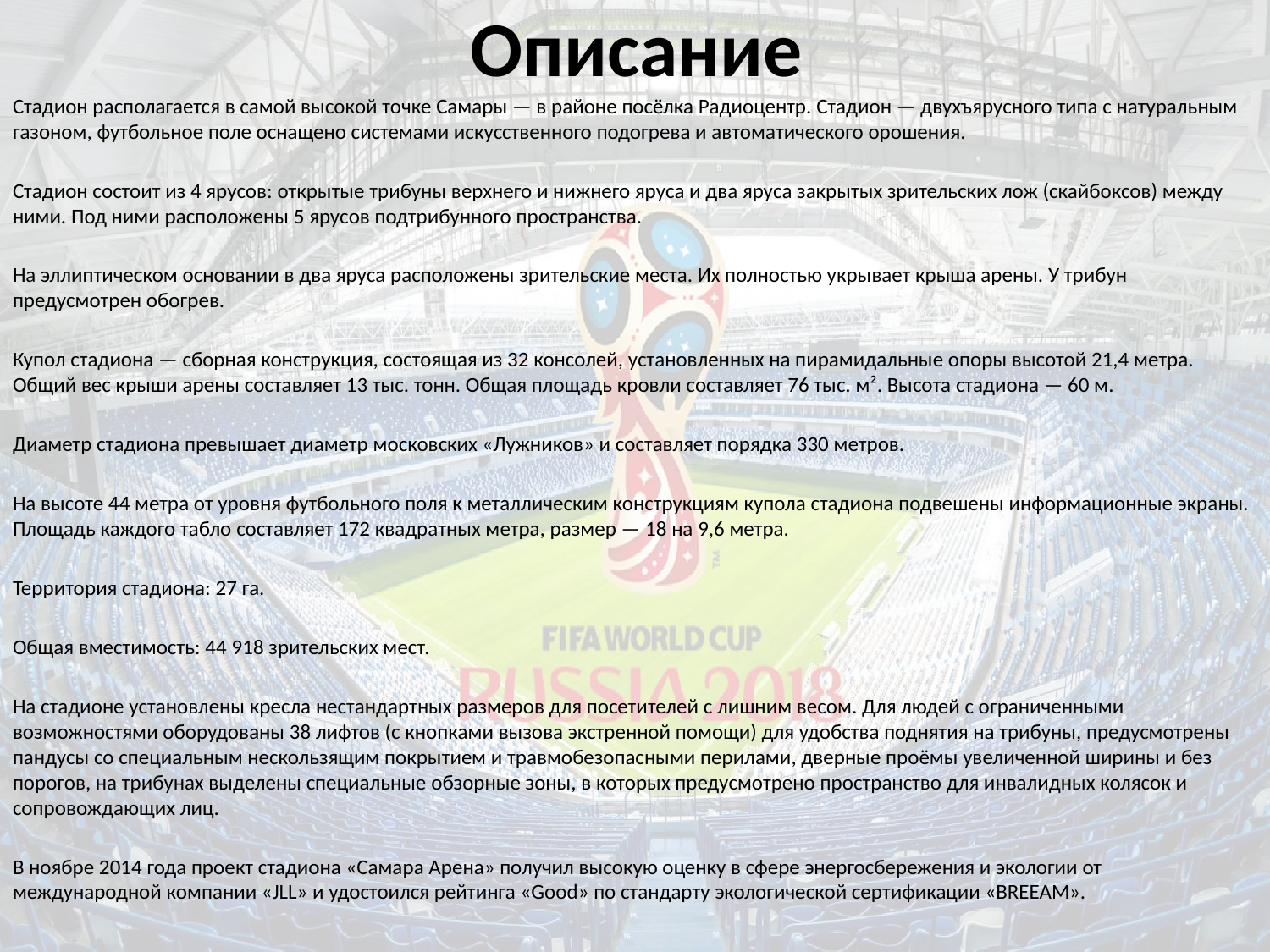

# Описание
Стадион располагается в самой высокой точке Самары — в районе посёлка Радиоцентр. Стадион — двухъярусного типа с натуральным газоном, футбольное поле оснащено системами искусственного подогрева и автоматического орошения.

Стадион состоит из 4 ярусов: открытые трибуны верхнего и нижнего яруса и два яруса закрытых зрительских лож (скайбоксов) между ними. Под ними расположены 5 ярусов подтрибунного пространства.

На эллиптическом основании в два яруса расположены зрительские места. Их полностью укрывает крыша арены. У трибун предусмотрен обогрев.

Купол стадиона — сборная конструкция, состоящая из 32 консолей, установленных на пирамидальные опоры высотой 21,4 метра. Общий вес крыши арены составляет 13 тыс. тонн. Общая площадь кровли составляет 76 тыс. м². Высота стадиона — 60 м.

Диаметр стадиона превышает диаметр московских «Лужников» и составляет порядка 330 метров.

На высоте 44 метра от уровня футбольного поля к металлическим конструкциям купола стадиона подвешены информационные экраны. Площадь каждого табло составляет 172 квадратных метра, размер — 18 на 9,6 метра.

Территория стадиона: 27 га.

Общая вместимость: 44 918 зрительских мест.

На стадионе установлены кресла нестандартных размеров для посетителей с лишним весом. Для людей с ограниченными возможностями оборудованы 38 лифтов (с кнопками вызова экстренной помощи) для удобства поднятия на трибуны, предусмотрены пандусы со специальным нескользящим покрытием и травмобезопасными перилами, дверные проёмы увеличенной ширины и без порогов, на трибунах выделены специальные обзорные зоны, в которых предусмотрено пространство для инвалидных колясок и сопровождающих лиц.

В ноябре 2014 года проект стадиона «Самара Арена» получил высокую оценку в сфере энергосбережения и экологии от международной компании «JLL» и удостоился рейтинга «Good» по стандарту экологической сертификации «BREEAM».